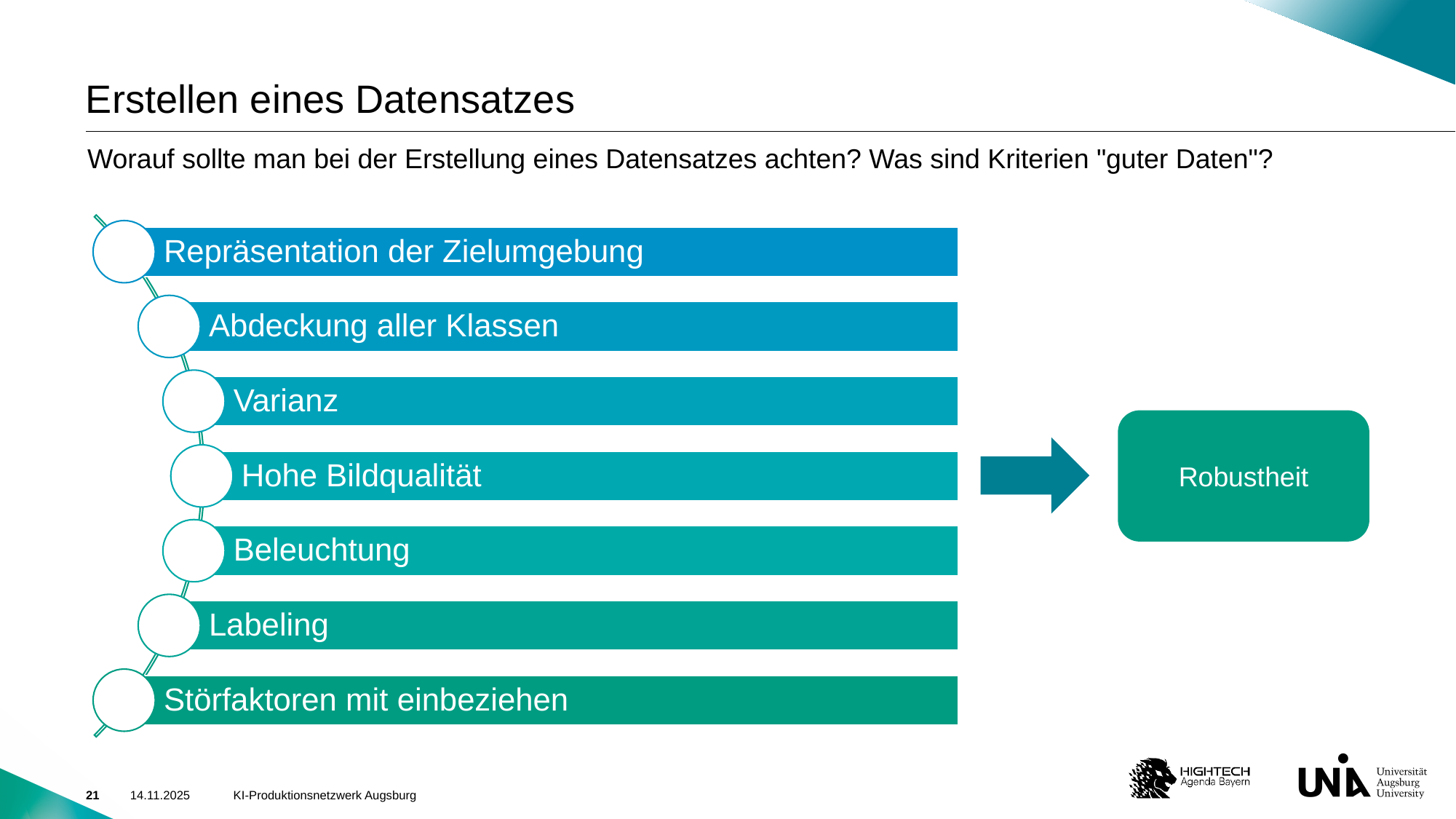

# Erstellen eines Datensatzes
Worauf sollte man bei der Erstellung eines Datensatzes achten? Was sind Kriterien "guter Daten"?
Repräsentation der Zielumgebung
Abdeckung aller Klassen
Varianz
Hohe Bildqualität
Beleuchtung
Labeling
Störfaktoren mit einbeziehen

Robustheit

21
14.11.2025
KI-Produktionsnetzwerk Augsburg